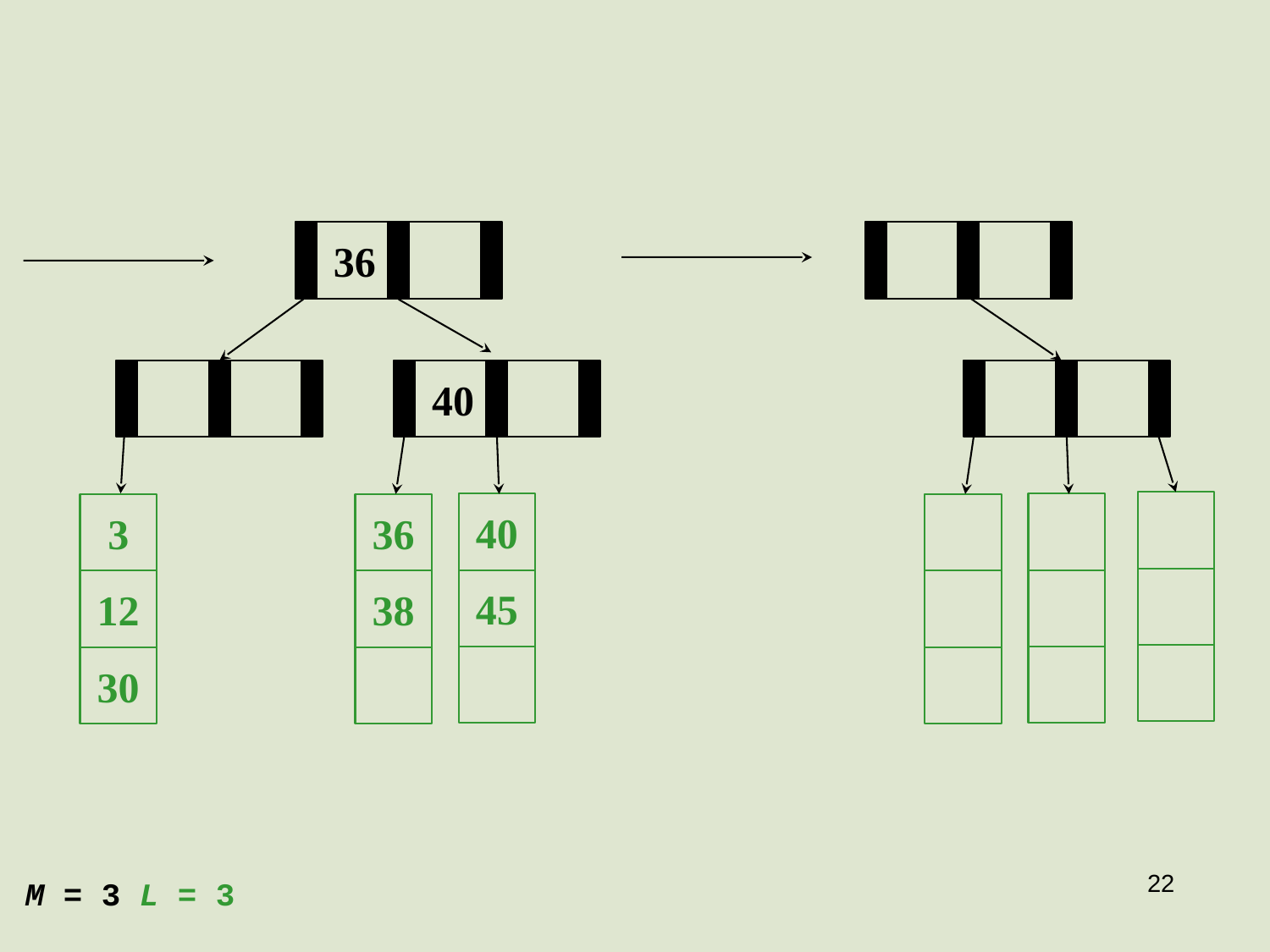

36

40

40

3

36

45

12

38

30

22
M = 3 L = 3